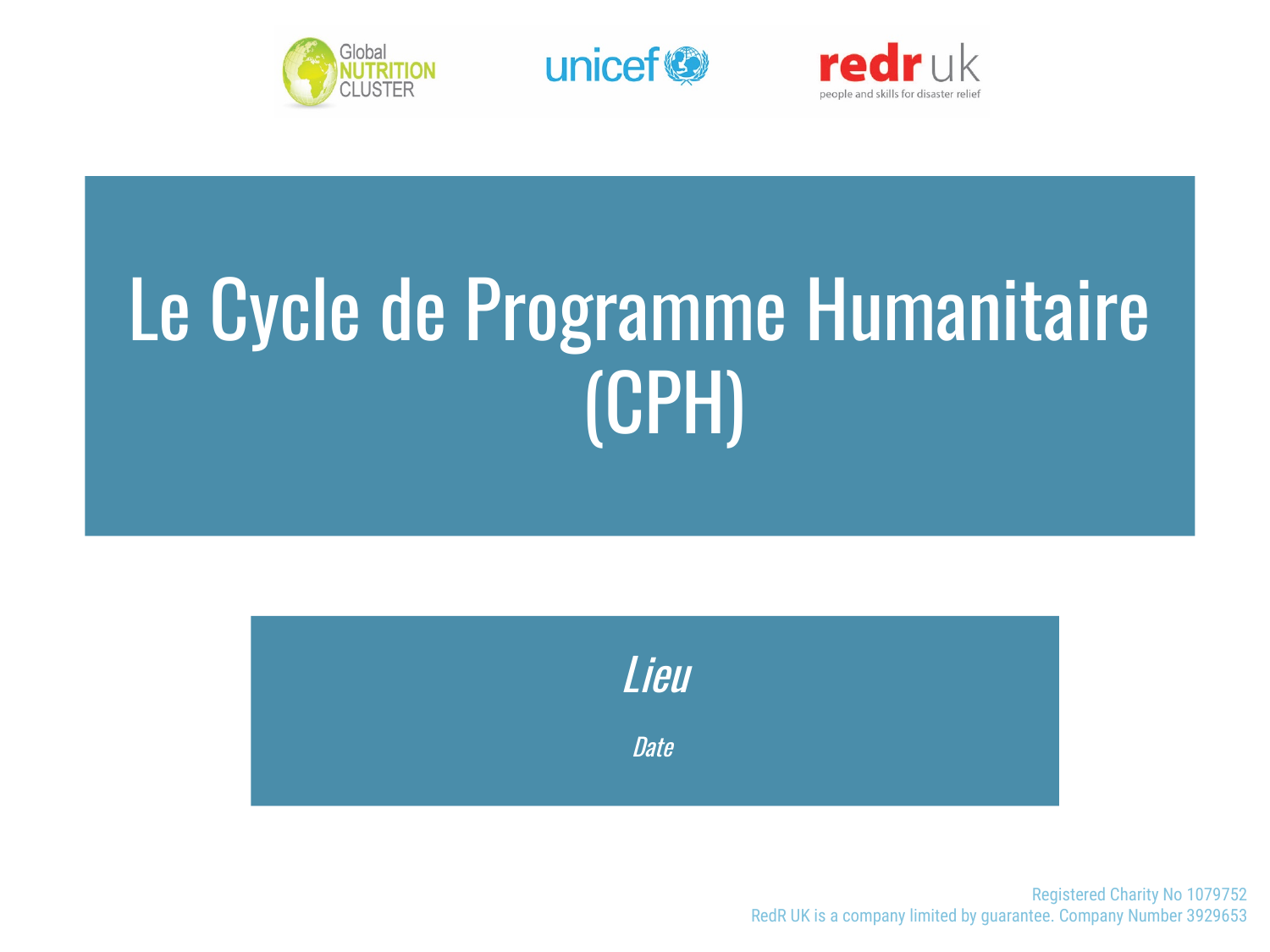

Le Cycle de Programme Humanitaire (CPH)
Lieu
Date